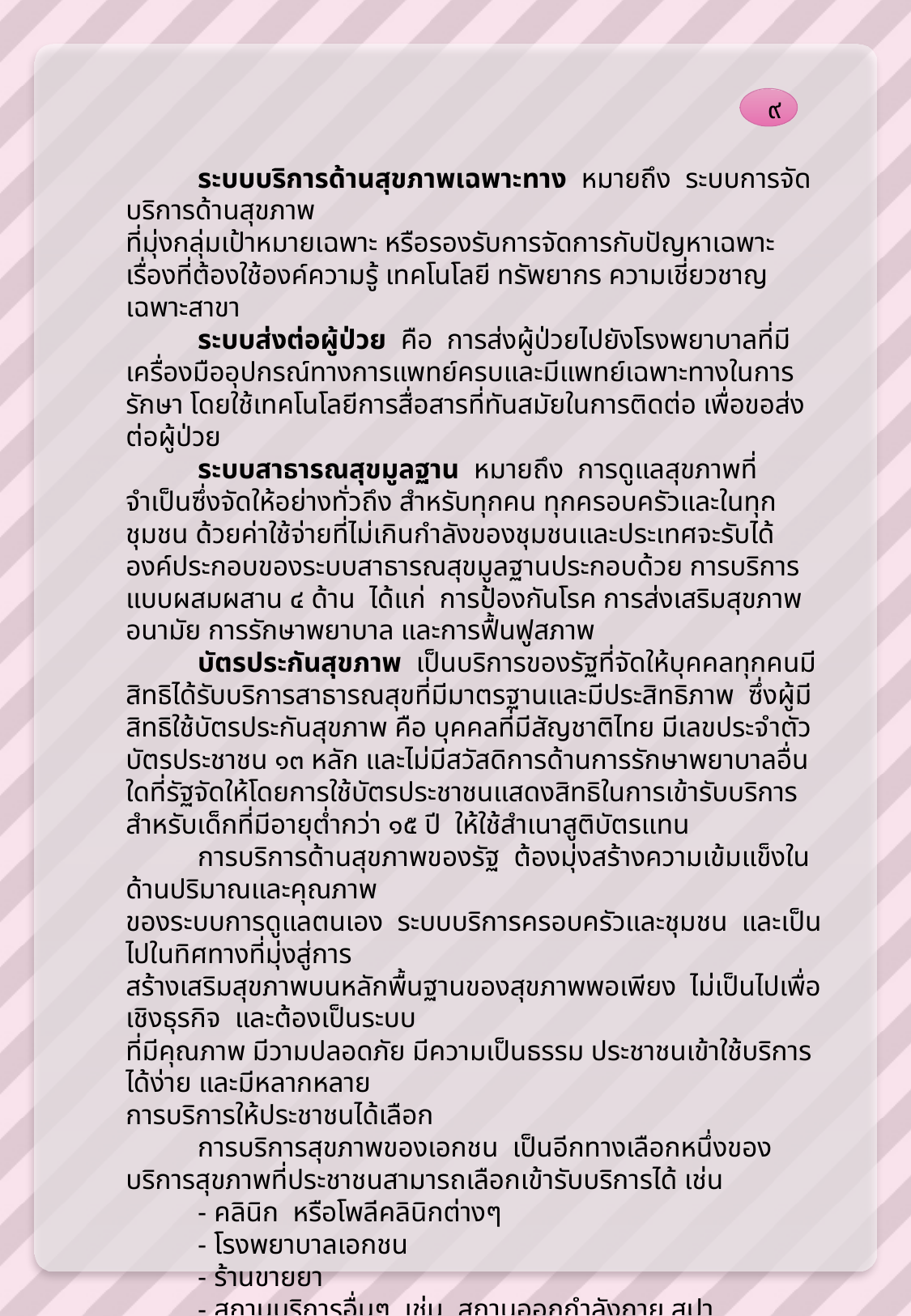

๙
	ระบบบริการด้านสุขภาพเฉพาะทาง  หมายถึง  ระบบการจัดบริการด้านสุขภาพ
ที่มุ่งกลุ่มเป้าหมายเฉพาะ หรือรองรับการจัดการกับปัญหาเฉพาะเรื่องที่ต้องใช้องค์ความรู้ เทคโนโลยี ทรัพยากร ความเชี่ยวชาญเฉพาะสาขา
	ระบบส่งต่อผู้ป่วย  คือ  การส่งผู้ป่วยไปยังโรงพยาบาลที่มีเครื่องมืออุปกรณ์ทางการแพทย์ครบและมีแพทย์เฉพาะทางในการรักษา โดยใช้เทคโนโลยีการสื่อสารที่ทันสมัยในการติดต่อ เพื่อขอส่งต่อผู้ป่วย
	ระบบสาธารณสุขมูลฐาน  หมายถึง  การดูแลสุขภาพที่จำเป็นซึ่งจัดให้อย่างทั่วถึง สำหรับทุกคน ทุกครอบครัวและในทุกชุมชน ด้วยค่าใช้จ่ายที่ไม่เกินกำลังของชุมชนและประเทศจะรับได้ องค์ประกอบของระบบสาธารณสุขมูลฐานประกอบด้วย การบริการแบบผสมผสาน ๔ ด้าน  ได้แก่  การป้องกันโรค การส่งเสริมสุขภาพอนามัย การรักษาพยาบาล และการฟื้นฟูสภาพ
	บัตรประกันสุขภาพ  เป็นบริการของรัฐที่จัดให้บุคคลทุกคนมีสิทธิได้รับบริการสาธารณสุขที่มีมาตรฐานและมีประสิทธิภาพ  ซึ่งผู้มีสิทธิใช้บัตรประกันสุขภาพ คือ บุคคลที่มีสัญชาติไทย มีเลขประจำตัวบัตรประชาชน ๑๓ หลัก และไม่มีสวัสดิการด้านการรักษาพยาบาลอื่นใดที่รัฐจัดให้โดยการใช้บัตรประชาชนแสดงสิทธิในการเข้ารับบริการสำหรับเด็กที่มีอายุต่ำกว่า ๑๕ ปี  ให้ใช้สำเนาสูติบัตรแทน
	การบริการด้านสุขภาพของรัฐ  ต้องมุ่งสร้างความเข้มแข็งในด้านปริมาณและคุณภาพ
ของระบบการดูแลตนเอง  ระบบบริการครอบครัวและชุมชน  และเป็นไปในทิศทางที่มุ่งสู่การ
สร้างเสริมสุขภาพบนหลักพื้นฐานของสุขภาพพอเพียง  ไม่เป็นไปเพื่อเชิงธุรกิจ  และต้องเป็นระบบ
ที่มีคุณภาพ มีวามปลอดภัย มีความเป็นธรรม ประชาชนเข้าใช้บริการได้ง่าย และมีหลากหลาย
การบริการให้ประชาชนได้เลือก
	การบริการสุขภาพของเอกชน  เป็นอีกทางเลือกหนึ่งของบริการสุขภาพที่ประชาชนสามารถเลือกเข้ารับบริการได้ เช่น
	- คลินิก  หรือโพลีคลินิกต่างๆ
	- โรงพยาบาลเอกชน
	- ร้านขายยา
	- สถานบริการอื่นๆ  เช่น  สถานออกกำลังกาย สปา
	ตัวอย่างการบริการทางสุขภาพอื่นๆ  เช่น  การออกกำลังกาย โดยใช้เทคโนโลยีเข้ามา
เป็นเครื่องช่วยบริการหรือฟิตเนส (Fitness)  จะมีการโฆษณาเป็นสิ่งจูงใจให้มาใช้บริการทางสุขภาพ ซึ่งมีราคาค่อนข้างแพง  ดังนั้นก่อนการตัดสินใจเลือกใช้บริการทางสุขภาพในชนิดนี้ ต้องศึกษาข้อมูลให้ดีทุกๆ ด้าน
	การบริการทางสุขภาพด้านวารีบำบัด  ก็เป็นอีกวิธีที่นิยมใช้กระน้ำเป็นตัวช่วยกระตุ้น
ในการรักษา การใช้แรงดันจากน้ำตก น้ำไหลวน เป็นเครื่องช่วยผ่อนคลาย